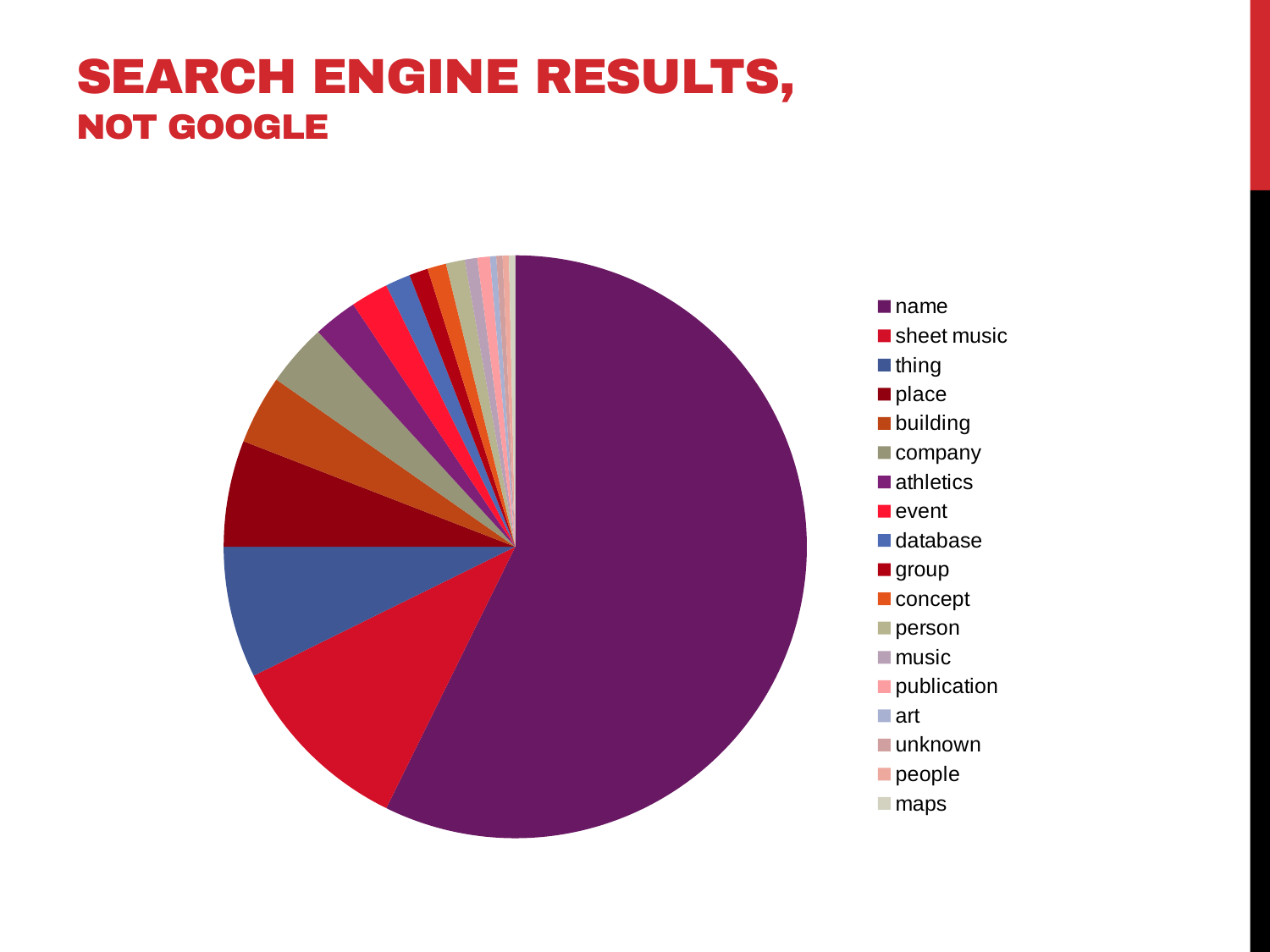

# Search Engine results, not google

### Chart

| Category |  |  |  |
|---|---|---|---|
| name | 165.0 | 0.0753424657534246 | 0.532258064516129 |
| sheet music | 30.0 | 0.0136986301369863 | 0.0967741935483871 |
| thing | 21.0 | 0.00958904109589041 | 0.067741935483871 |
| place | 17.0 | 0.00776255707762557 | 0.0548387096774193 |
| building | 11.0 | 0.00502283105022831 | 0.0354838709677419 |
| company | 10.0 | 0.0045662100456621 | 0.032258064516129 |
| athletics | 7.0 | 0.00319634703196347 | 0.0225806451612903 |
| event | 6.0 | 0.00273972602739726 | 0.0193548387096774 |
| database | 4.0 | 0.00182648401826484 | 0.0129032258064516 |
| group | 3.0 | 0.00136986301369863 | 0.00967741935483871 |
| concept | 3.0 | 0.00136986301369863 | 0.00967741935483871 |
| person | 3.0 | 0.00136986301369863 | 0.00967741935483871 |
| music | 2.0 | 0.00091324200913242 | 0.0064516129032258 |
| publication | 2.0 | 0.00091324200913242 | 0.0064516129032258 |
| art | 1.0 | 0.00045662100456621 | 0.0032258064516129 |
| unknown | 1.0 | 0.00045662100456621 | 0.0032258064516129 |
| people | 1.0 | 0.00045662100456621 | 0.0032258064516129 |
| maps | 1.0 | 0.00045662100456621 | 0.0032258064516129 |